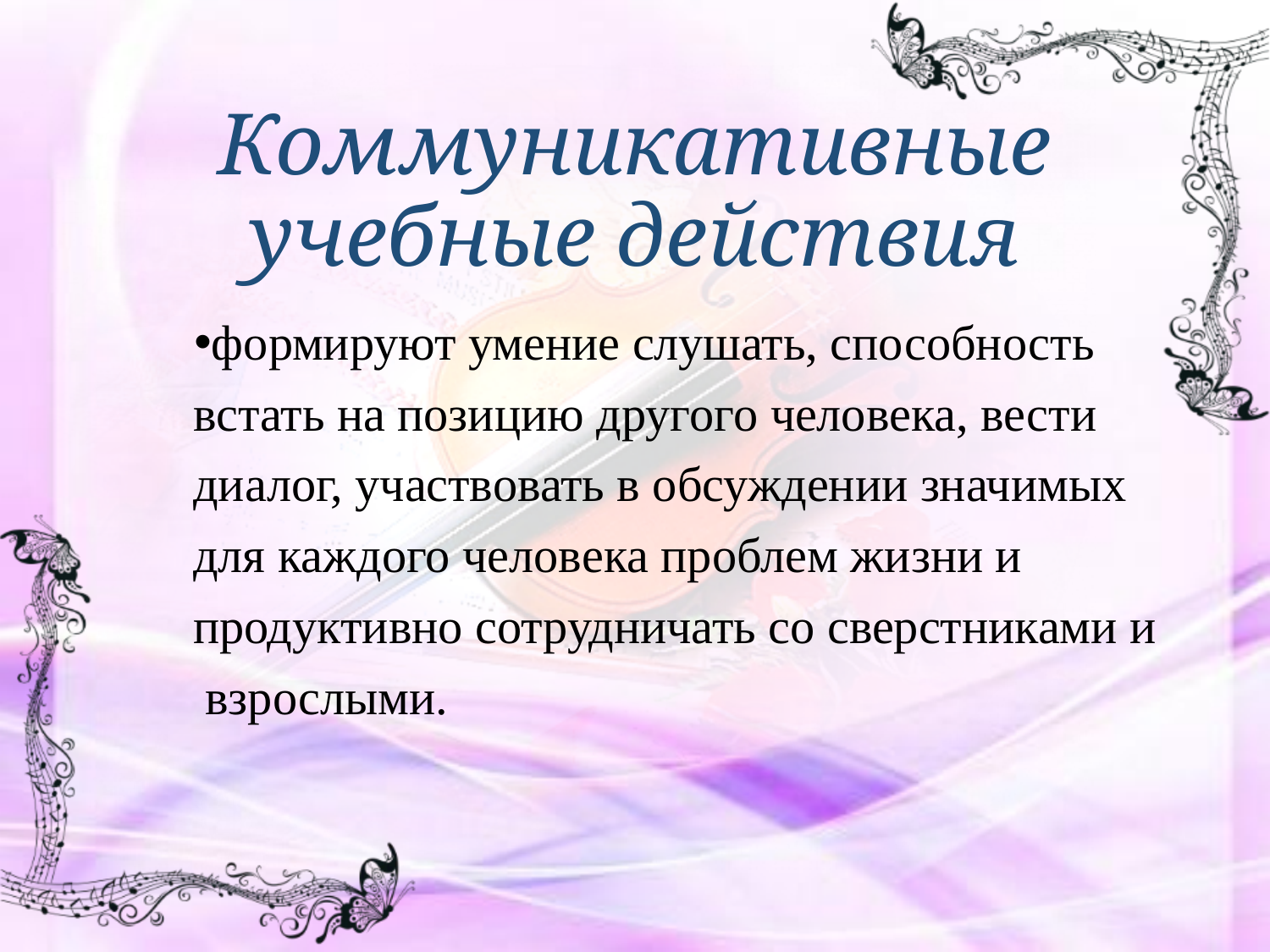

# Коммуникативные учебные действия
формируют умение слушать, способность
     встать на позицию другого человека, вести
     диалог, участвовать в обсуждении значимых
     для каждого человека проблем жизни и
     продуктивно сотрудничать со сверстниками и
      взрослыми.